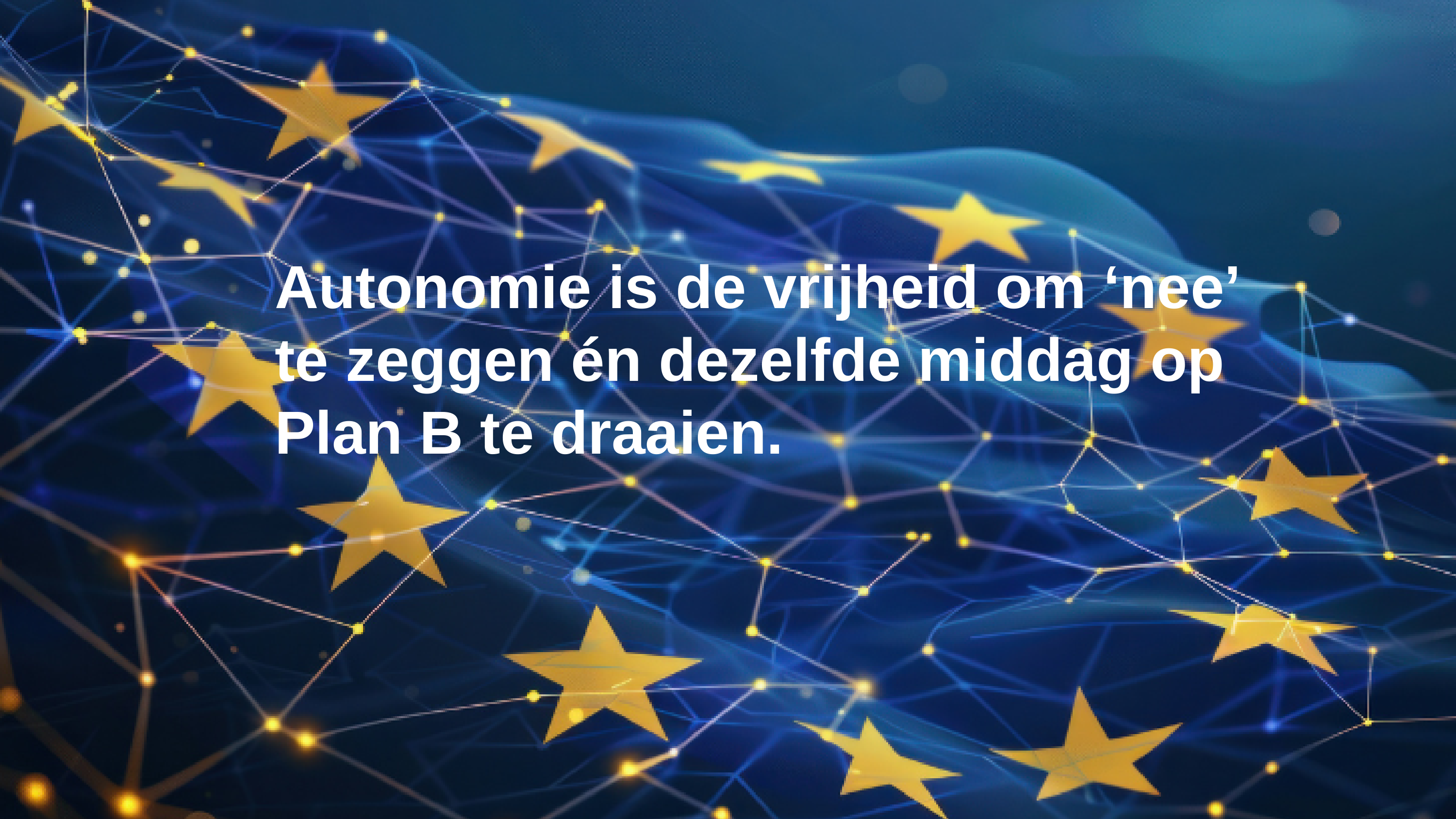

Autonomie is de vrijheid om ‘nee’ te zeggen én dezelfde middag op Plan B te draaien.